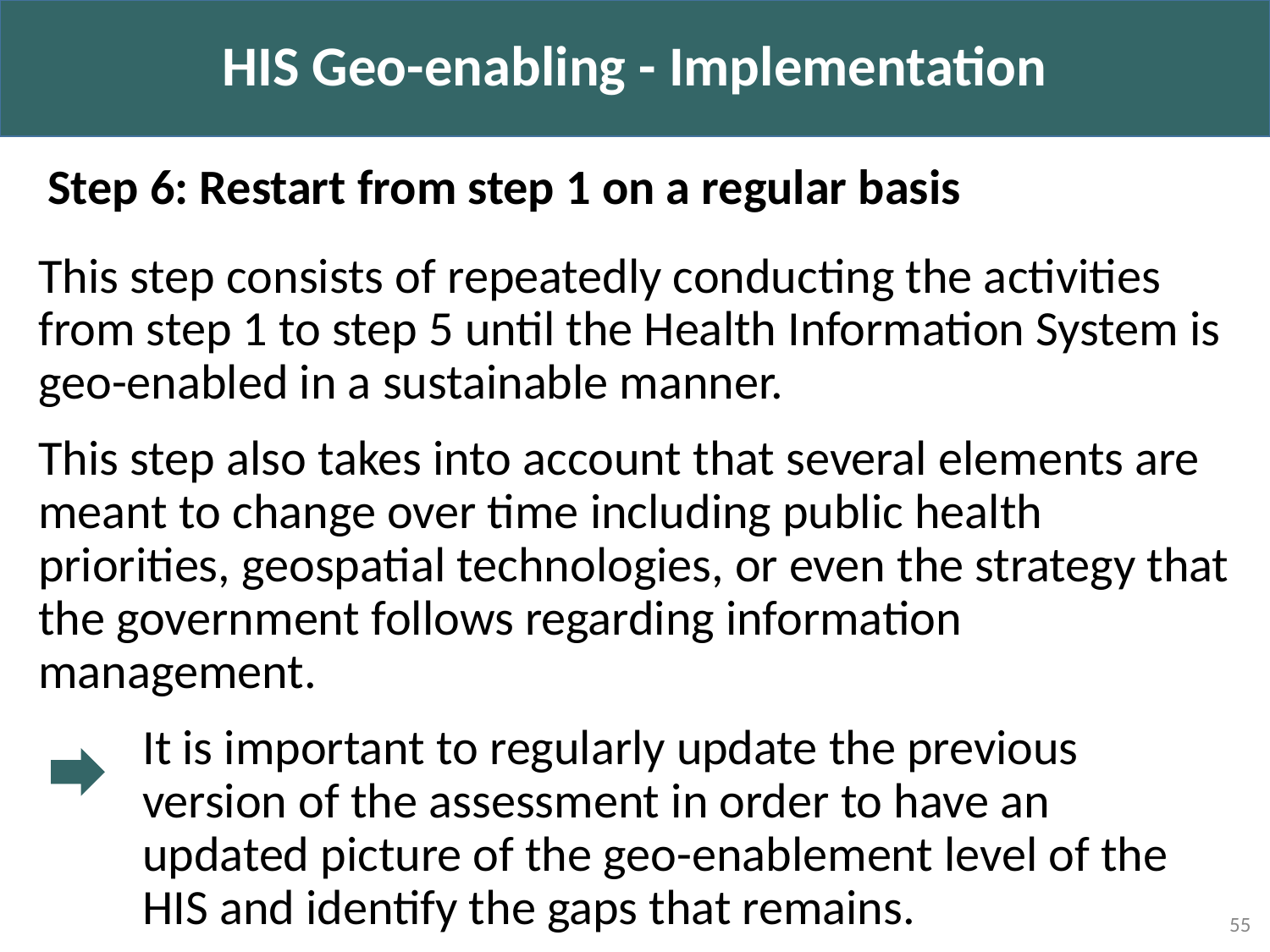

HIS Geo-enabling - Implementation
Step 6: Restart from step 1 on a regular basis
This step consists of repeatedly conducting the activities from step 1 to step 5 until the Health Information System is geo-enabled in a sustainable manner.

This step also takes into account that several elements are meant to change over time including public health priorities, geospatial technologies, or even the strategy that the government follows regarding information management.
It is important to regularly update the previous version of the assessment in order to have an updated picture of the geo-enablement level of the HIS and identify the gaps that remains.

55